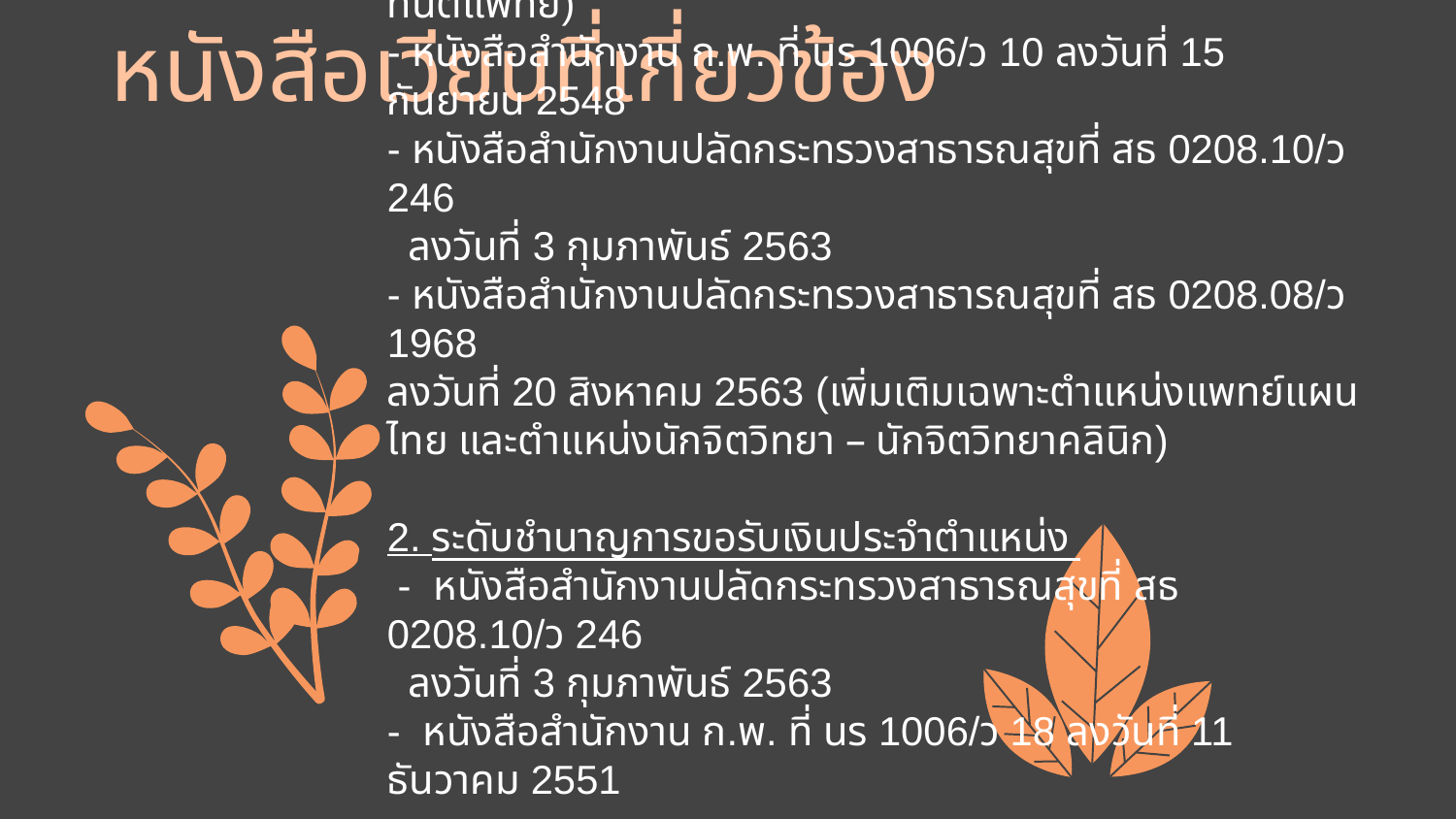

# หนังสือเวียนที่เกี่ยวข้อง

1. ประเภทวิชาการระดับชำนาญการ (ยกเว้น แพทย์ ทันตแพทย์)
- หนังสือสำนักงาน ก.พ. ที่ นร 1006/ว 10 ลงวันที่ 15 กันยายน 2548
- หนังสือสำนักงานปลัดกระทรวงสาธารณสุขที่ สธ 0208.10/ว 246
  ลงวันที่ 3 กุมภาพันธ์ 2563
- หนังสือสำนักงานปลัดกระทรวงสาธารณสุขที่ สธ 0208.08/ว 1968
ลงวันที่ 20 สิงหาคม 2563 (เพิ่มเติมเฉพาะตำแหน่งแพทย์แผนไทย และตำแหน่งนักจิตวิทยา – นักจิตวิทยาคลินิก)

2. ระดับชำนาญการขอรับเงินประจำตำแหน่ง
 -  หนังสือสำนักงานปลัดกระทรวงสาธารณสุขที่ สธ 0208.10/ว 246
  ลงวันที่ 3 กุมภาพันธ์ 2563
-  หนังสือสำนักงาน ก.พ. ที่ นร 1006/ว 18 ลงวันที่ 11 ธันวาคม 2551

01.

And this is the subtitle that makes it comprehensible